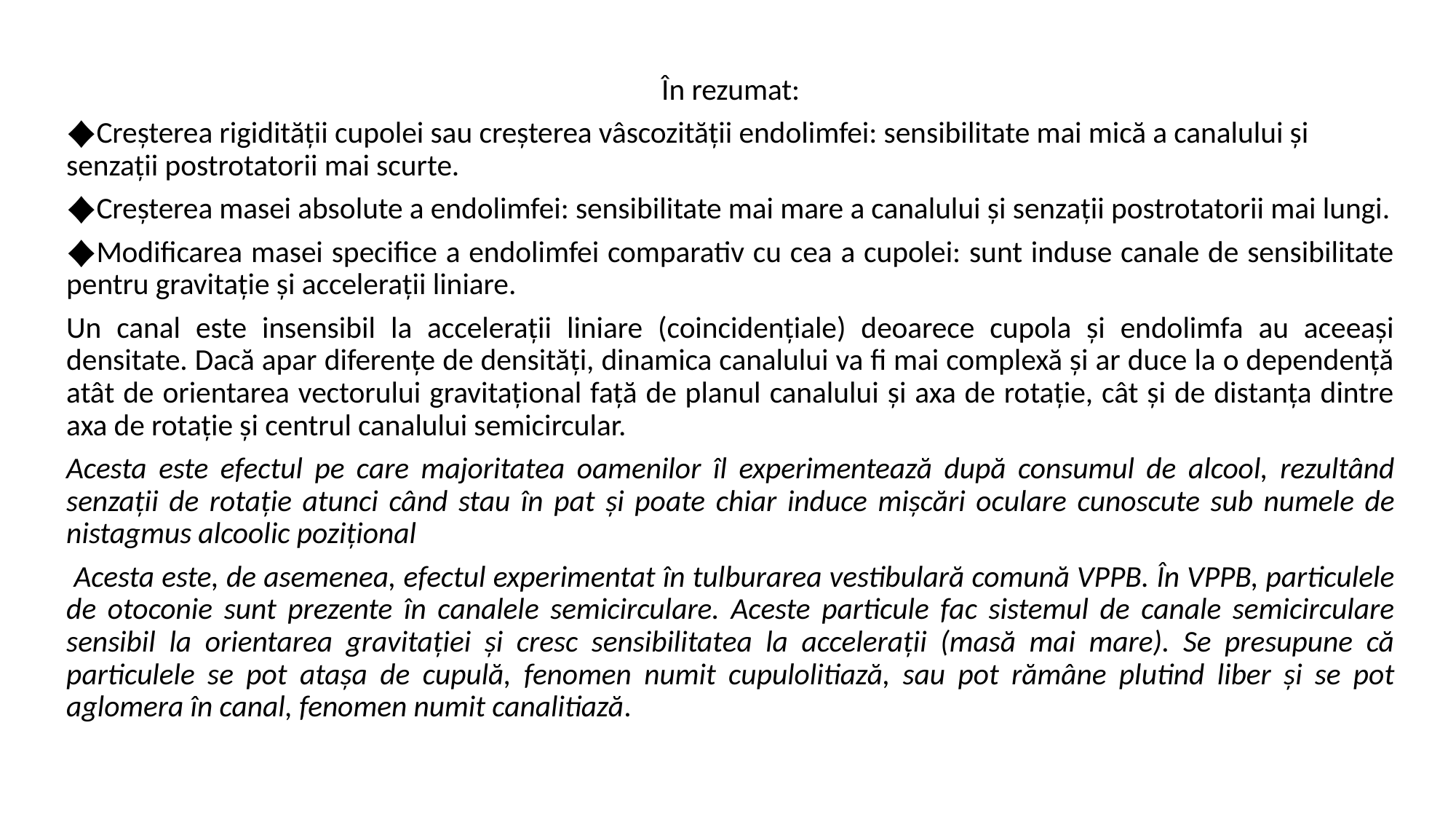

În rezumat:
♦Creșterea rigidității cupolei sau creșterea vâscozității endolimfei: sensibilitate mai mică a canalului și senzații postrotatorii mai scurte.
♦Creșterea masei absolute a endolimfei: sensibilitate mai mare a canalului și senzații postrotatorii mai lungi.
♦Modificarea masei specifice a endolimfei comparativ cu cea a cupolei: sunt induse canale de sensibilitate pentru gravitație și accelerații liniare.
Un canal este insensibil la accelerații liniare (coincidențiale) deoarece cupola și endolimfa au aceeași densitate. Dacă apar diferențe de densități, dinamica canalului va fi mai complexă și ar duce la o dependență atât de orientarea vectorului gravitațional față de planul canalului și axa de rotație, cât și de distanța dintre axa de rotație și centrul canalului semicircular.
Acesta este efectul pe care majoritatea oamenilor îl experimentează după consumul de alcool, rezultând senzații de rotație atunci când stau în pat și poate chiar induce mișcări oculare cunoscute sub numele de nistagmus alcoolic pozițional
 Acesta este, de asemenea, efectul experimentat în tulburarea vestibulară comună VPPB. În VPPB, particulele de otoconie sunt prezente în canalele semicirculare. Aceste particule fac sistemul de canale semicirculare sensibil la orientarea gravitației și cresc sensibilitatea la accelerații (masă mai mare). Se presupune că particulele se pot atașa de cupulă, fenomen numit cupulolitiază, sau pot rămâne plutind liber și se pot aglomera în canal, fenomen numit canalitiază.